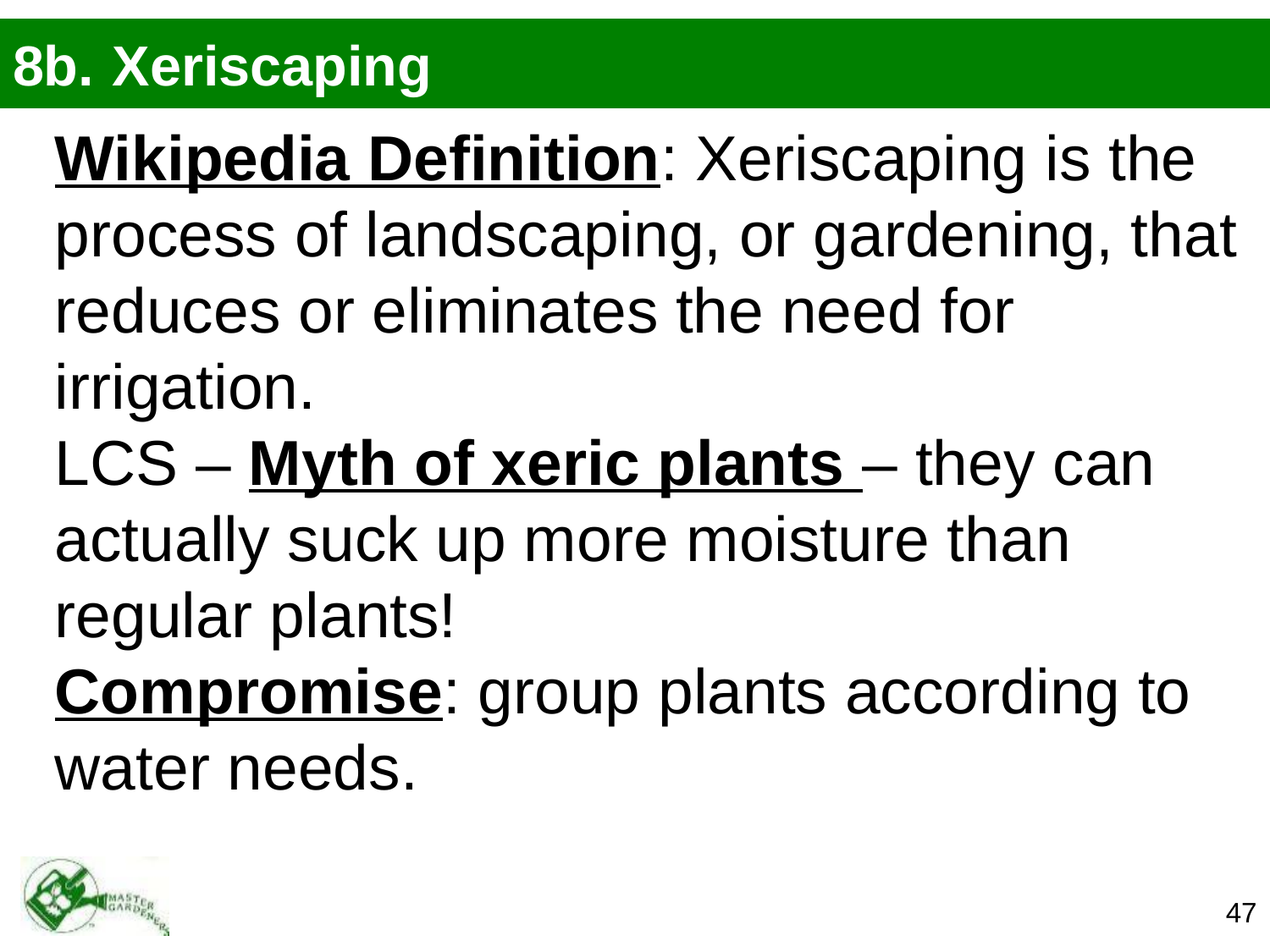

# 8b.	Xeriscaping
Wikipedia Definition: Xeriscaping is the process of landscaping, or gardening, that reduces or eliminates the need for irrigation.
LCS – Myth of xeric plants – they can actually suck up more moisture than regular plants!
Compromise: group plants according to water needs.
47